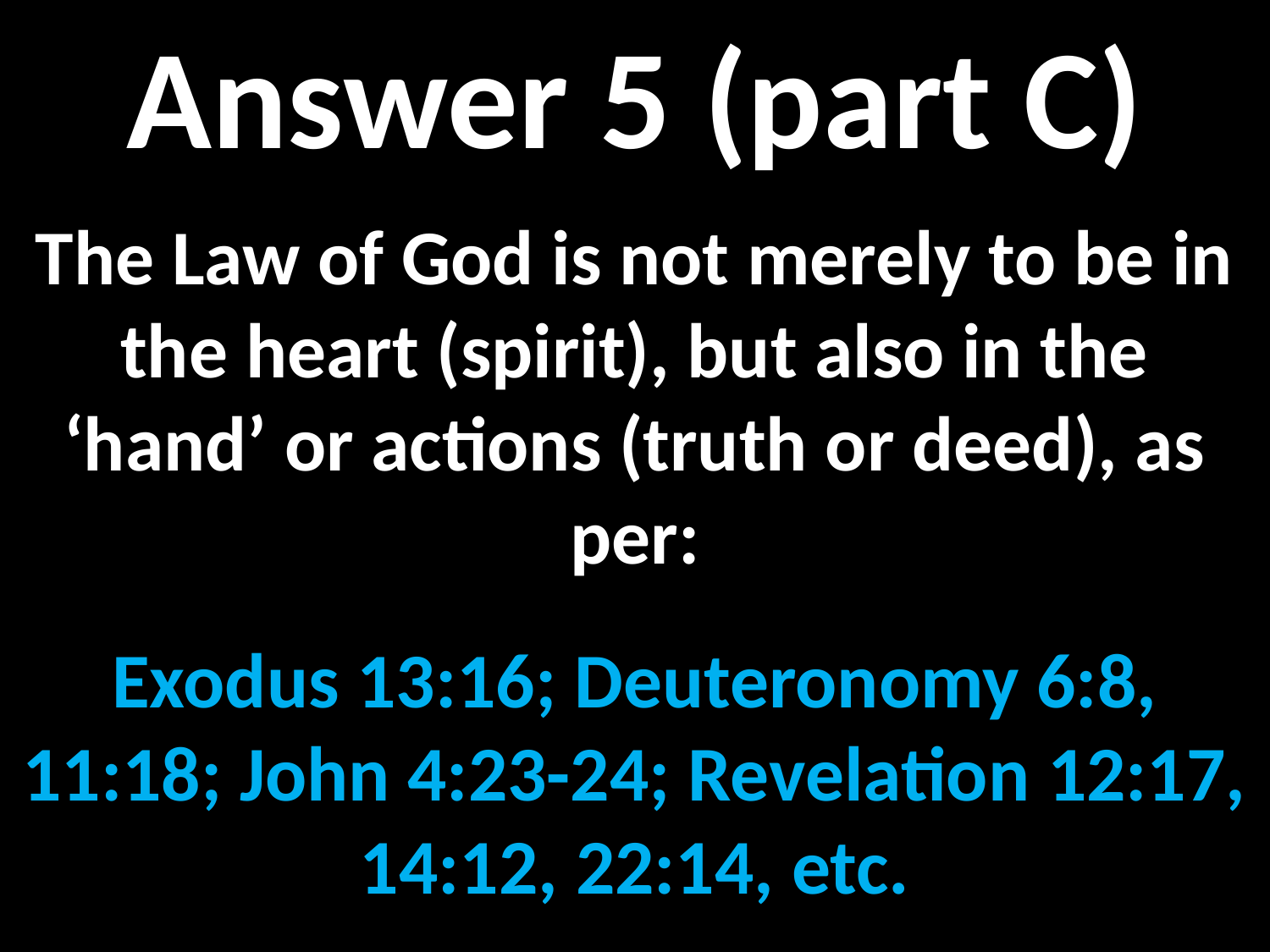

Answer 5 (part C)
The Law of God is not merely to be in the heart (spirit), but also in the ‘hand’ or actions (truth or deed), as per:

Exodus 13:16; Deuteronomy 6:8, 11:18; John 4:23-24; Revelation 12:17, 14:12, 22:14, etc.